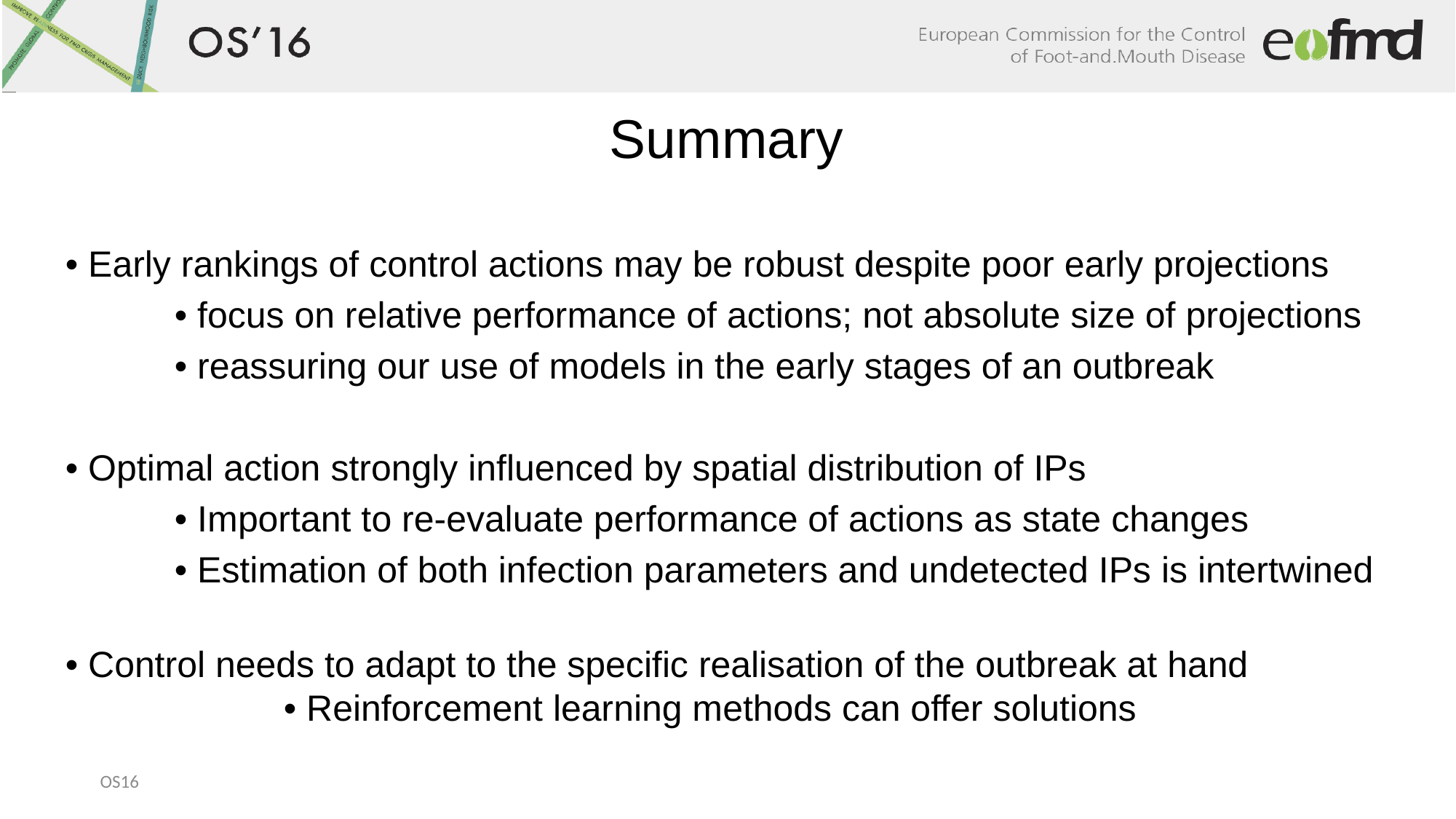

Summary
• Early rankings of control actions may be robust despite poor early projections
	• focus on relative performance of actions; not absolute size of projections
	• reassuring our use of models in the early stages of an outbreak

• Optimal action strongly influenced by spatial distribution of IPs
	• Important to re-evaluate performance of actions as state changes
	• Estimation of both infection parameters and undetected IPs is intertwined

• Control needs to adapt to the specific realisation of the outbreak at hand
		• Reinforcement learning methods can offer solutions